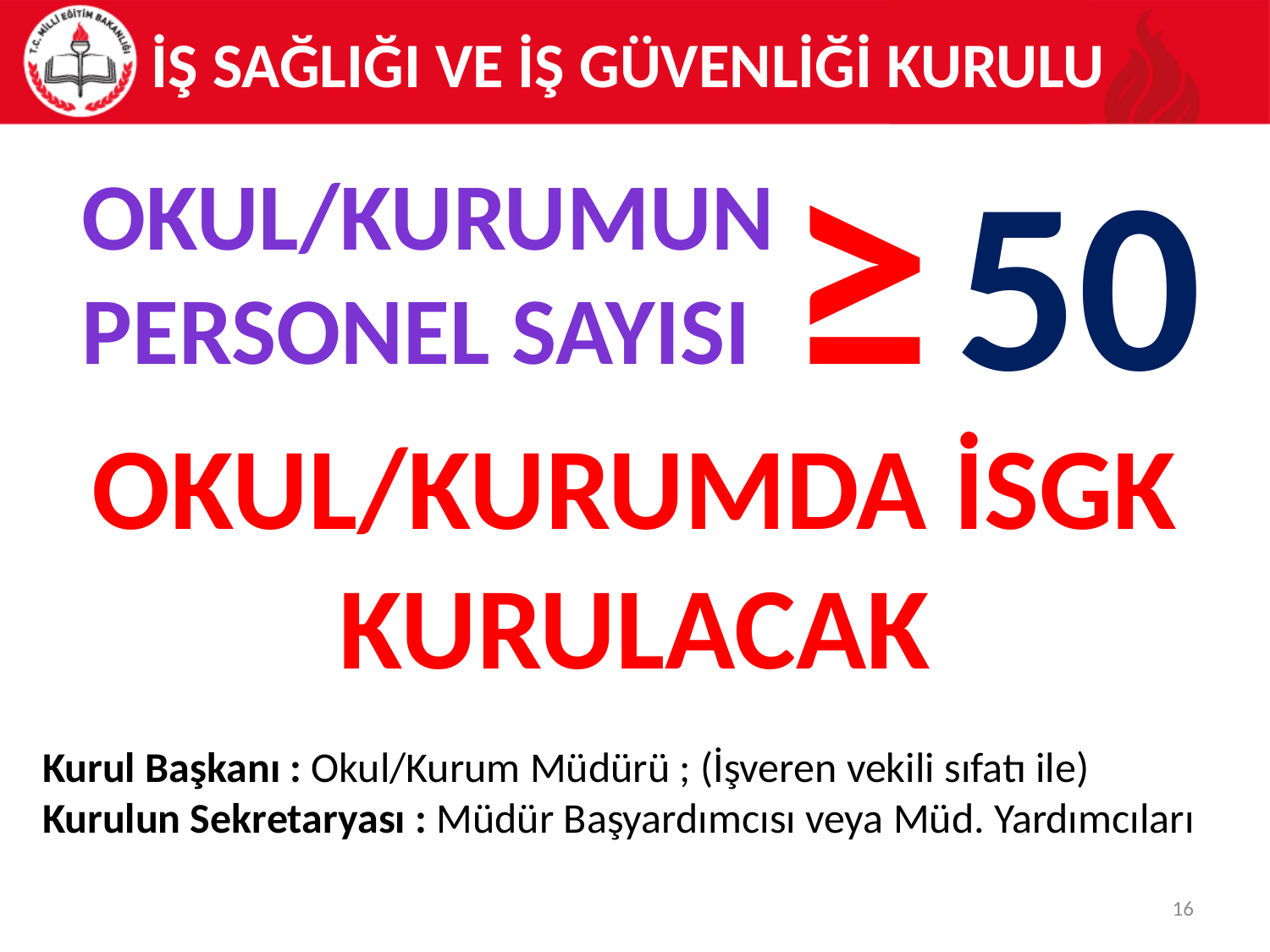

# İŞ SAĞLIĞI VE İŞ GÜVENLİĞİ KURULU
≥
50
Okul/Kurumun Personel Sayısı
Okul/KurumDA İSGK KURULACAK
Kurul Başkanı : Okul/Kurum Müdürü ; (İşveren vekili sıfatı ile)
Kurulun Sekretaryası : Müdür Başyardımcısı veya Müd. Yardımcıları
16